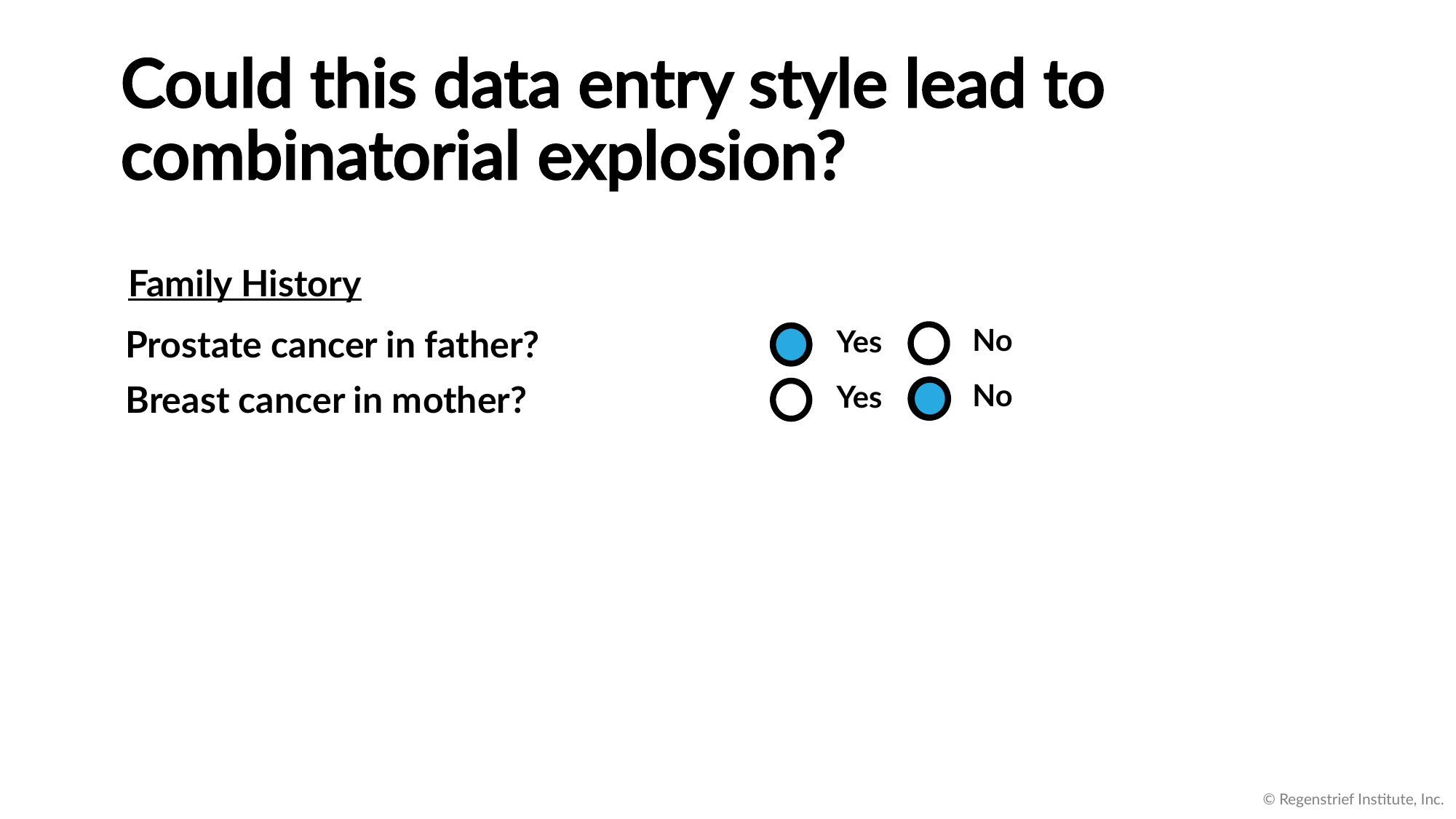

# Could this data entry style lead to combinatorial explosion?
Family History
Prostate cancer in father?
No

Yes

Breast cancer in mother?
No

Yes

© Regenstrief Institute, Inc.